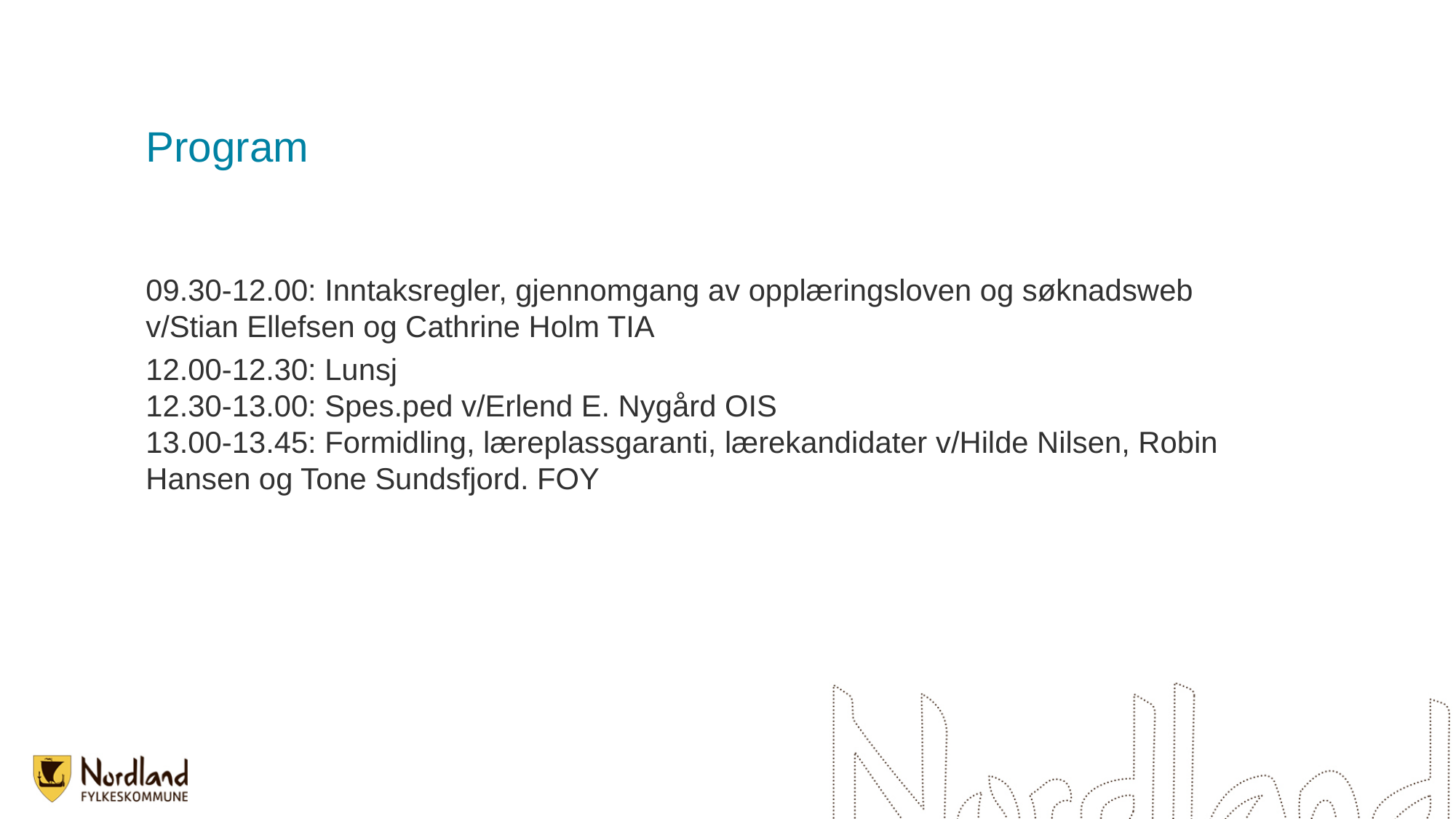

# Program
09.30-12.00: Inntaksregler, gjennomgang av opplæringsloven og søknadsweb v/Stian Ellefsen og Cathrine Holm TIA
12.00-12.30: Lunsj
12.30-13.00: Spes.ped v/Erlend E. Nygård OIS
13.00-13.45: Formidling, læreplassgaranti, lærekandidater v/Hilde Nilsen, Robin Hansen og Tone Sundsfjord. FOY